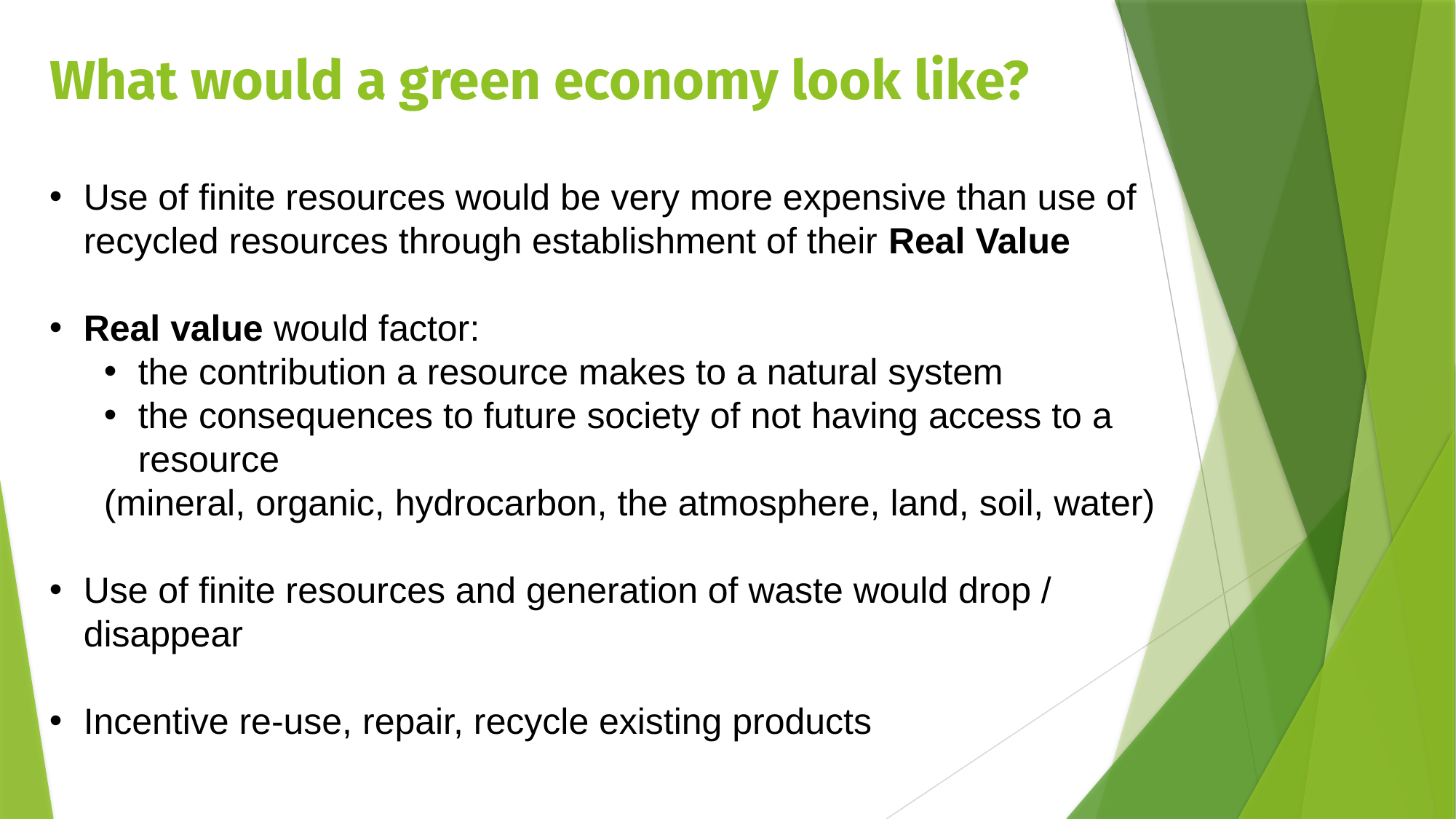

# What would a green economy look like?
Use of finite resources would be very more expensive than use of recycled resources through establishment of their Real Value

Real value would factor:
the contribution a resource makes to a natural system
the consequences to future society of not having access to a resource
(mineral, organic, hydrocarbon, the atmosphere, land, soil, water)

Use of finite resources and generation of waste would drop / disappear

Incentive re-use, repair, recycle existing products